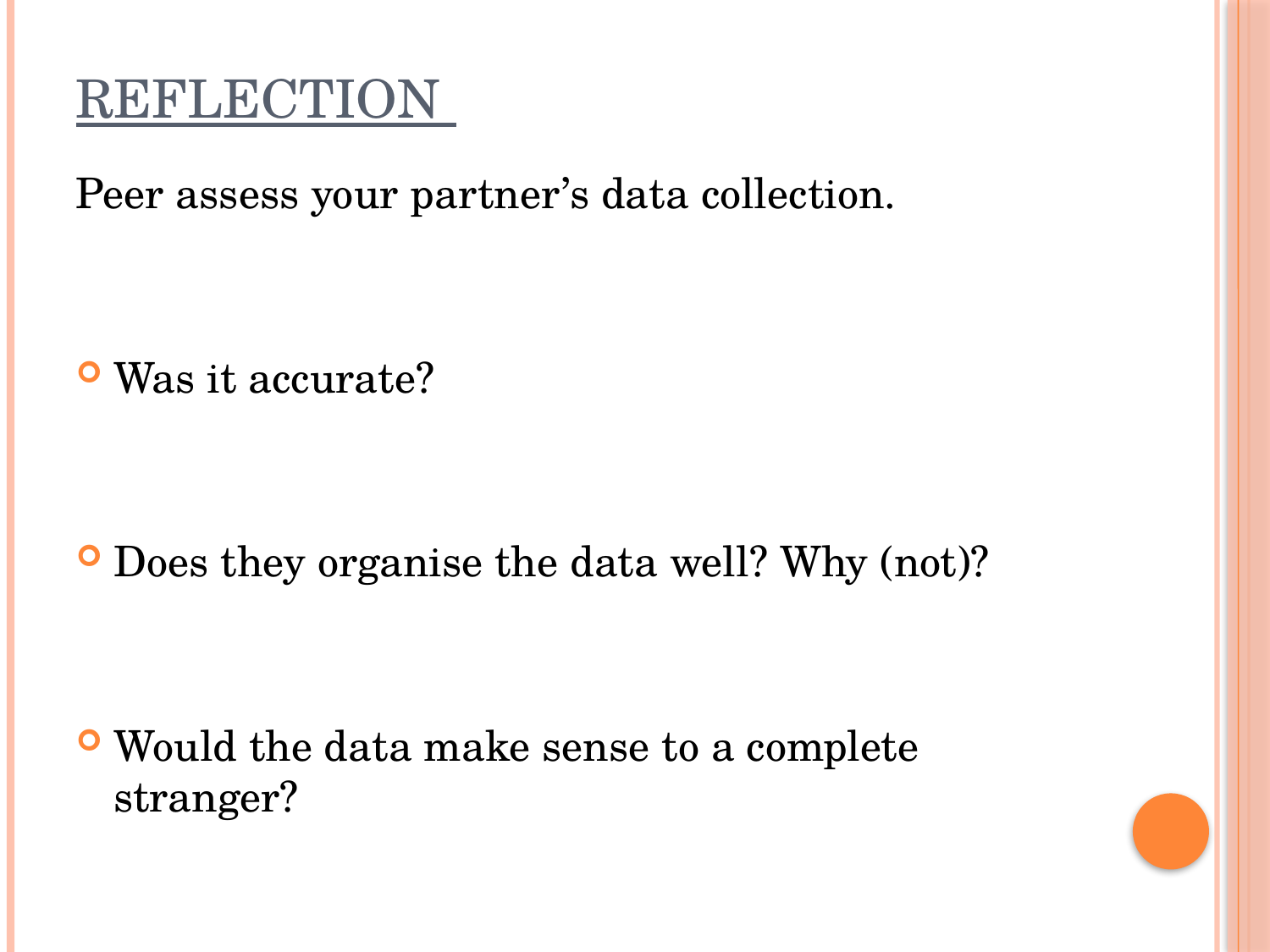

# Reflection
Peer assess your partner’s data collection.

Was it accurate?

Does they organise the data well? Why (not)?

Would the data make sense to a complete stranger?